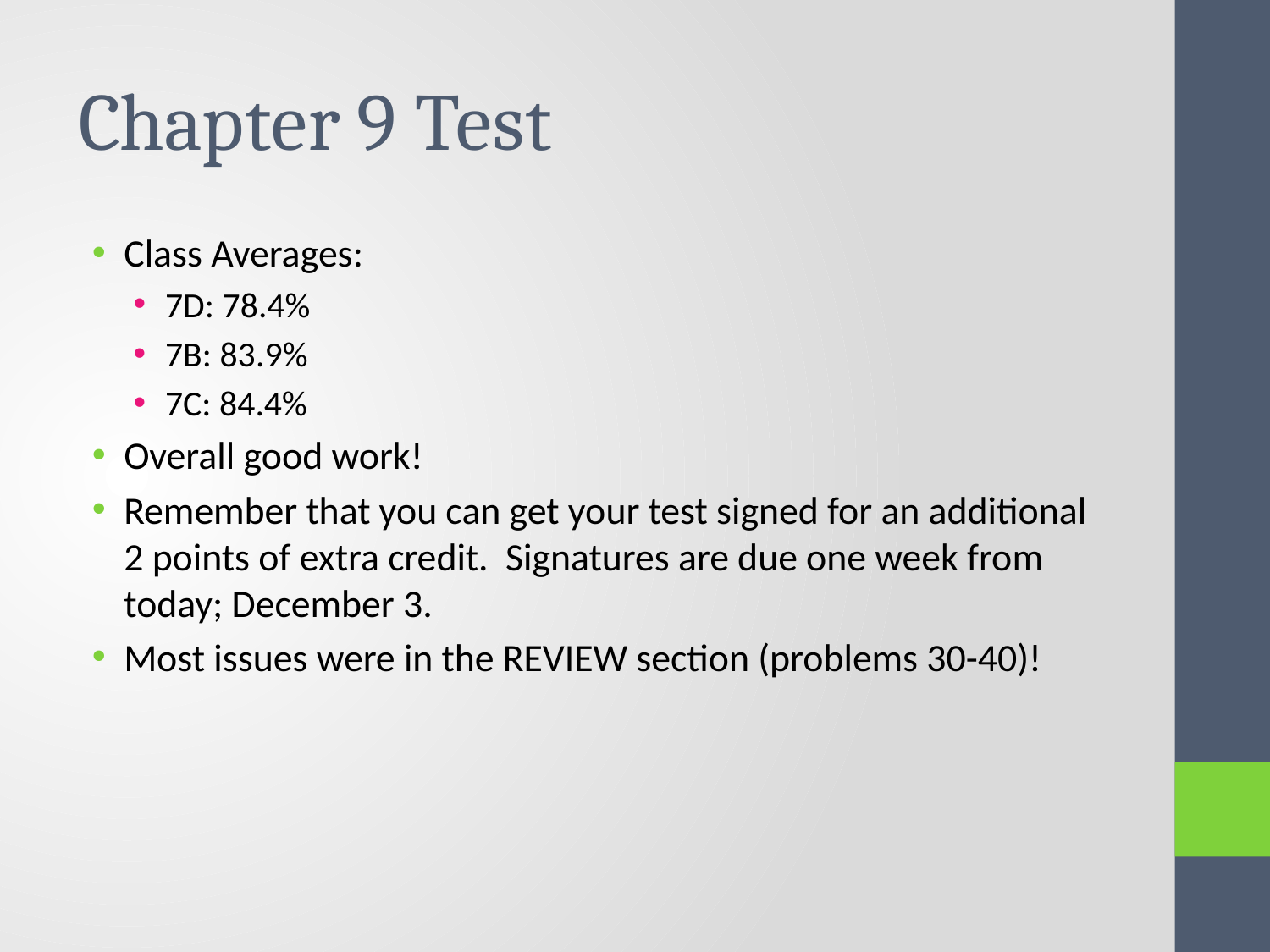

# Chapter 9 Test
Class Averages:
7D: 78.4%
7B: 83.9%
7C: 84.4%
Overall good work!
Remember that you can get your test signed for an additional 2 points of extra credit.  Signatures are due one week from today; December 3.
Most issues were in the REVIEW section (problems 30-40)!